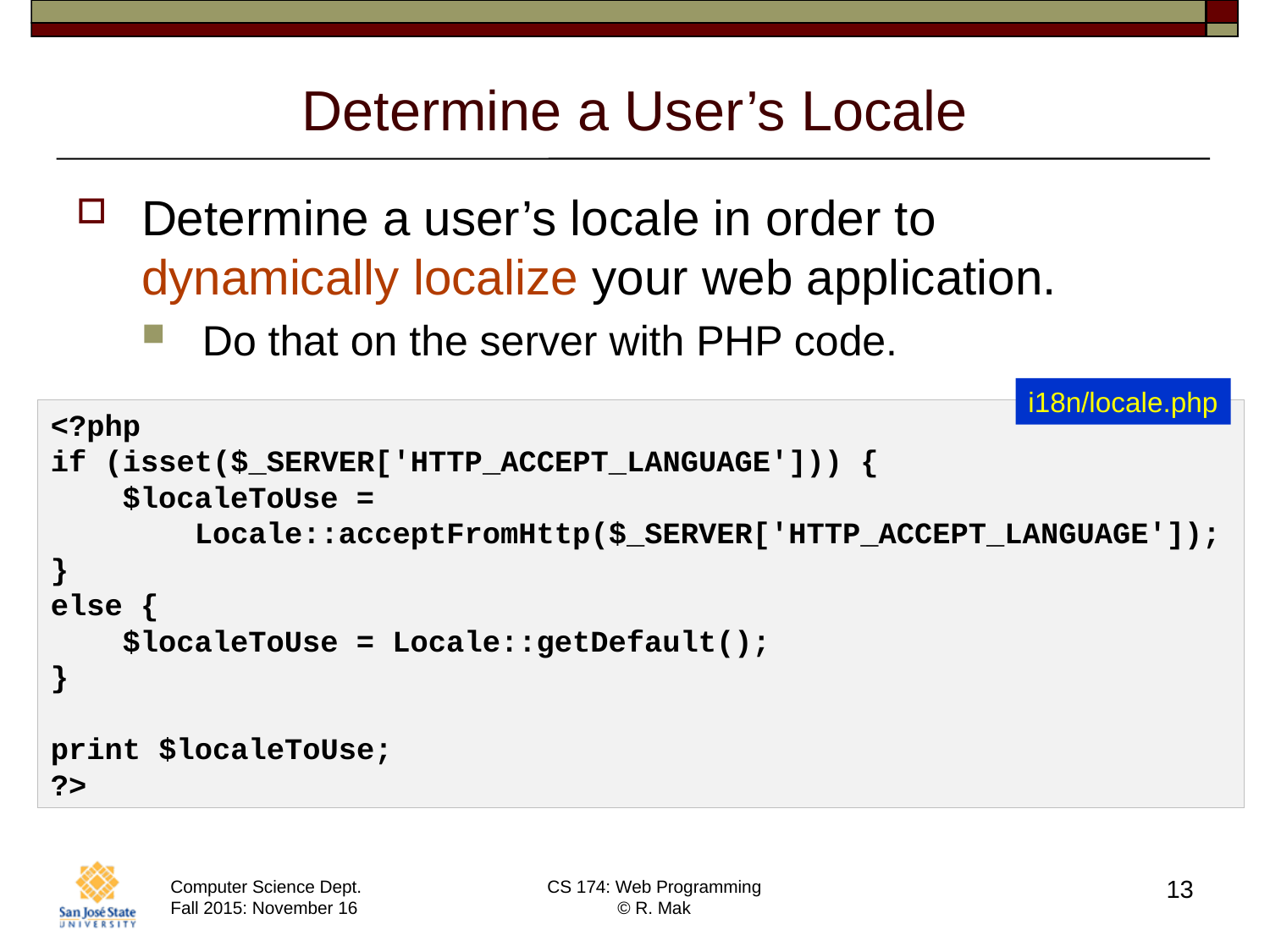

# Determine a User’s Locale
Determine a user’s locale in order to dynamically localize your web application.
Do that on the server with PHP code.
i18n/locale.php
<?php
if (isset($_SERVER['HTTP_ACCEPT_LANGUAGE'])) {
    $localeToUse =
        Locale::acceptFromHttp($_SERVER['HTTP_ACCEPT_LANGUAGE']);
}
else {
    $localeToUse = Locale::getDefault();
}

print $localeToUse;
?>
13